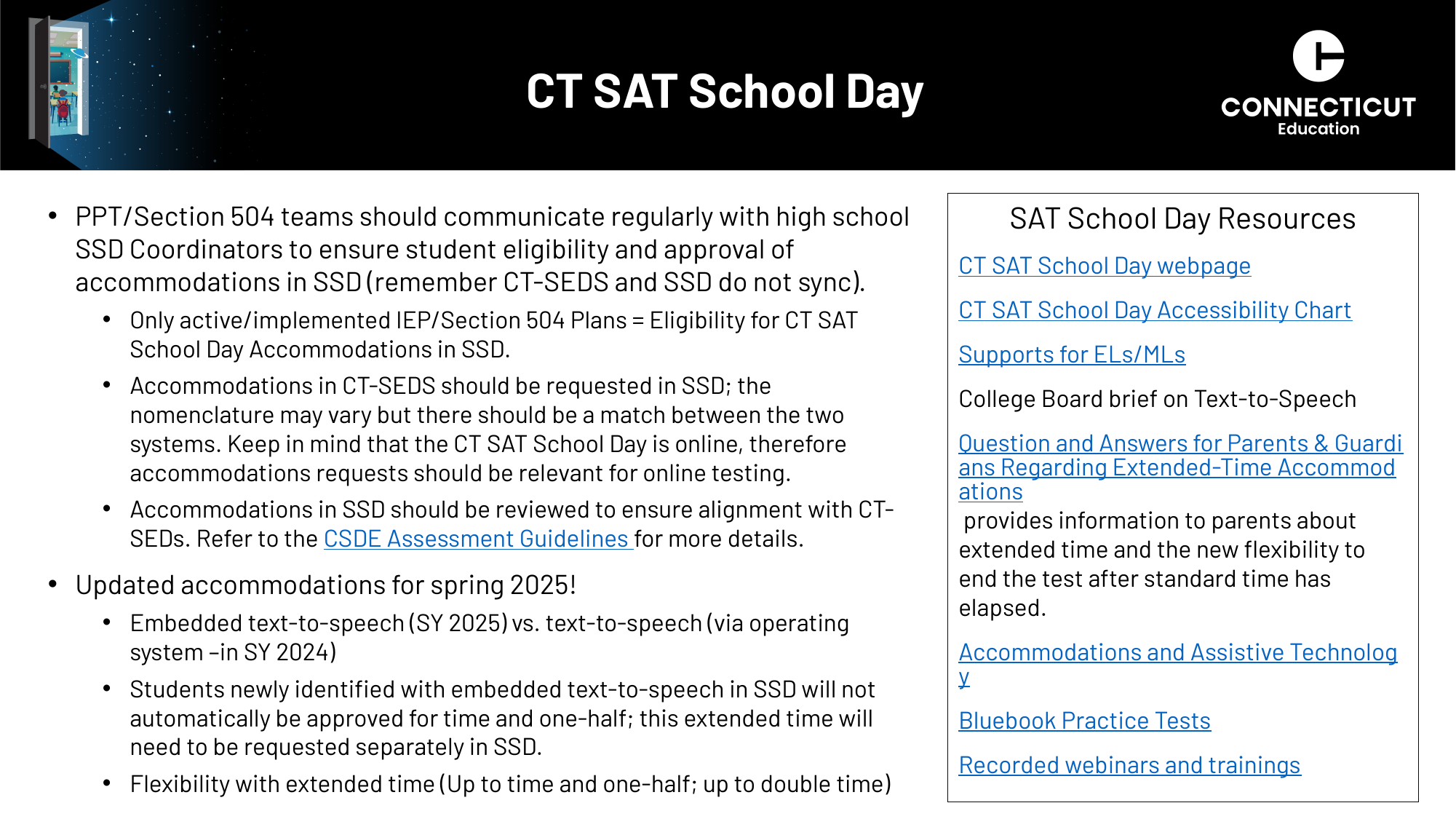

# CT SAT School Day
PPT/Section 504 teams should communicate regularly with high school SSD Coordinators to ensure student eligibility and approval of accommodations in SSD (remember CT-SEDS and SSD do not sync).
Only active/implemented IEP/Section 504 Plans = Eligibility for CT SAT School Day Accommodations in SSD.
Accommodations in CT-SEDS should be requested in SSD; the nomenclature may vary but there should be a match between the two systems. Keep in mind that the CT SAT School Day is online, therefore accommodations requests should be relevant for online testing.
Accommodations in SSD should be reviewed to ensure alignment with CT-SEDs. Refer to the CSDE Assessment Guidelines for more details.
Updated accommodations for spring 2025!
Embedded text-to-speech (SY 2025) vs. text-to-speech (via operating system –in SY 2024)
Students newly identified with embedded text-to-speech in SSD will not automatically be approved for time and one-half; this extended time will need to be requested separately in SSD.
Flexibility with extended time (Up to time and one-half; up to double time)

SAT School Day Resources
CT SAT School Day webpage
CT SAT School Day Accessibility Chart
Supports for ELs/MLs
College Board brief on Text-to-Speech
Question and Answers for Parents & Guardians Regarding Extended-Time Accommodations provides information to parents about extended time and the new flexibility to end the test after standard time has elapsed.
Accommodations and Assistive Technology
Bluebook Practice Tests
Recorded webinars and trainings